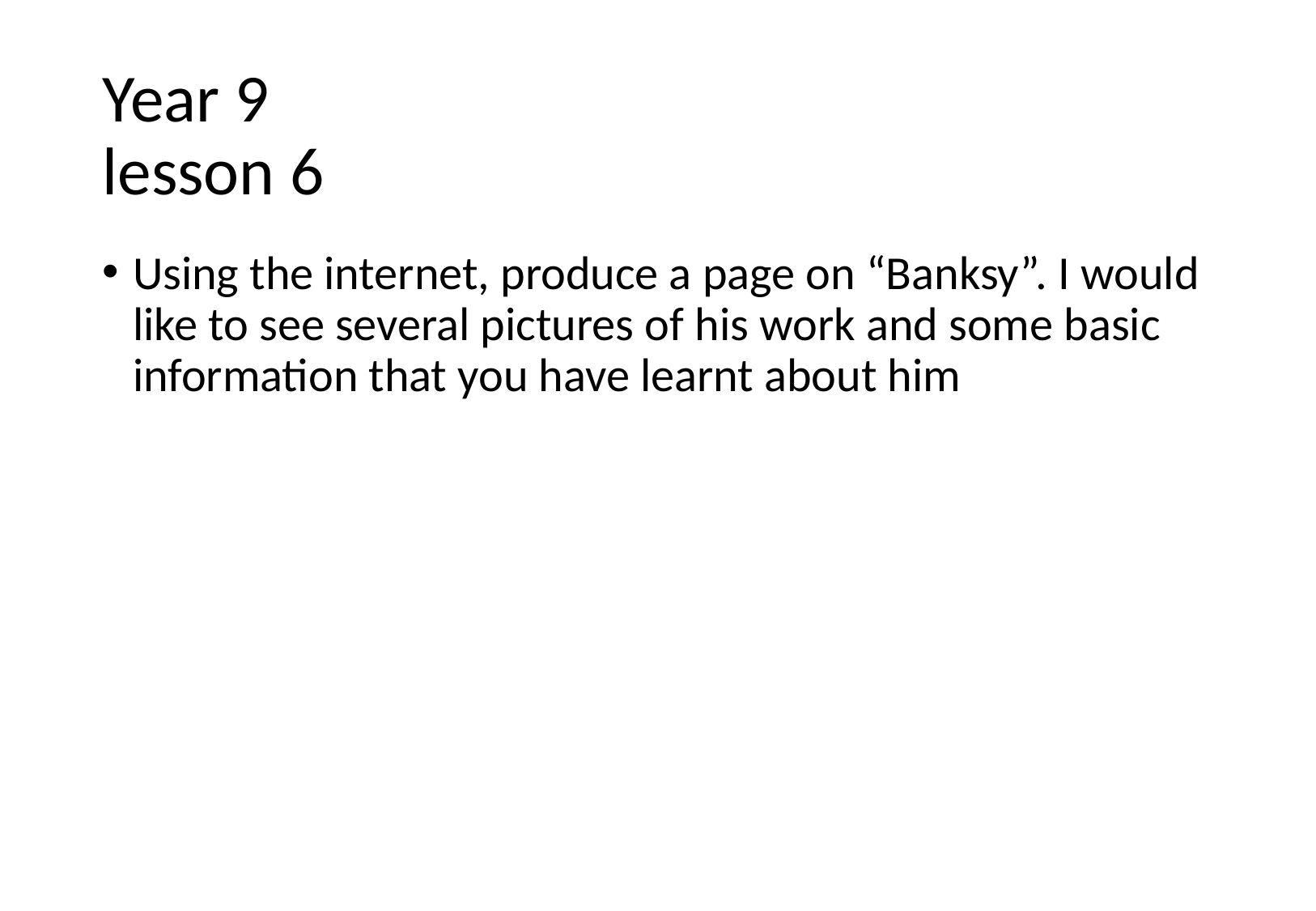

# Year 9 lesson 6
Using the internet, produce a page on “Banksy”. I would like to see several pictures of his work and some basic information that you have learnt about him